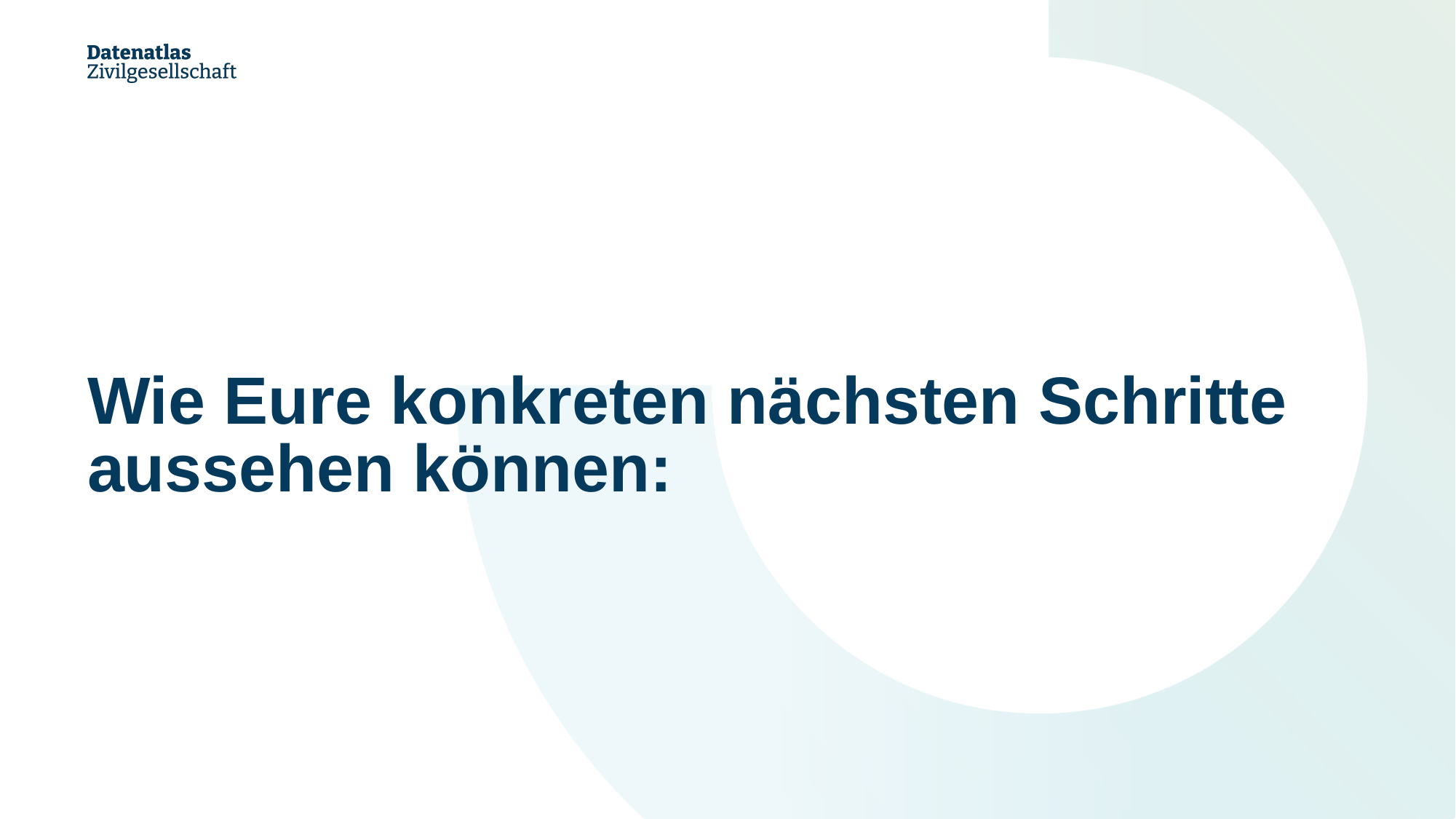

Wie Eure konkreten nächsten Schritte aussehen können: